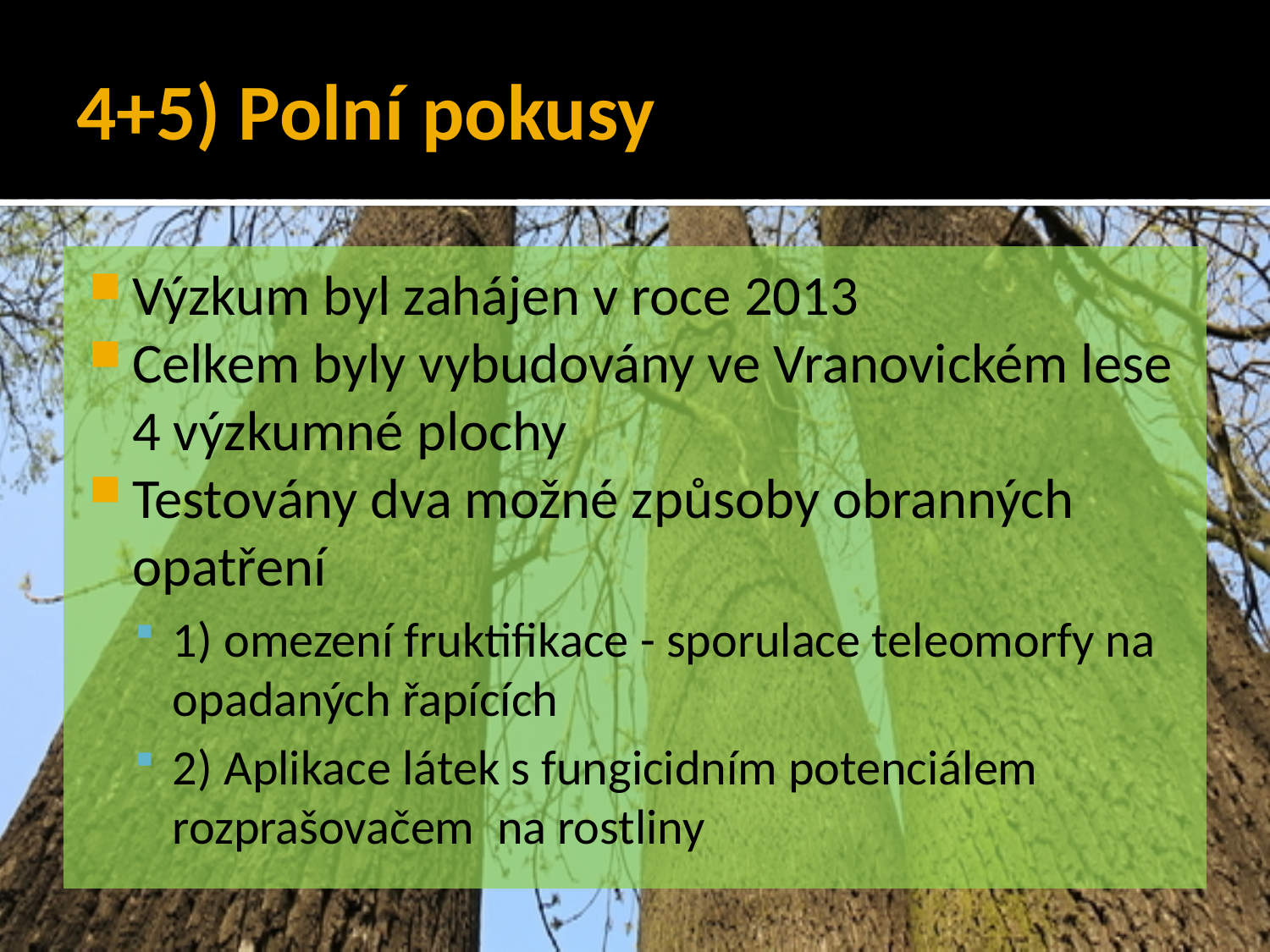

# 4+5) Polní pokusy
Výzkum byl zahájen v roce 2013
Celkem byly vybudovány ve Vranovickém lese 4 výzkumné plochy
Testovány dva možné způsoby obranných opatření
1) omezení fruktifikace - sporulace teleomorfy na opadaných řapících
2) Aplikace látek s fungicidním potenciálem rozprašovačem  na rostliny